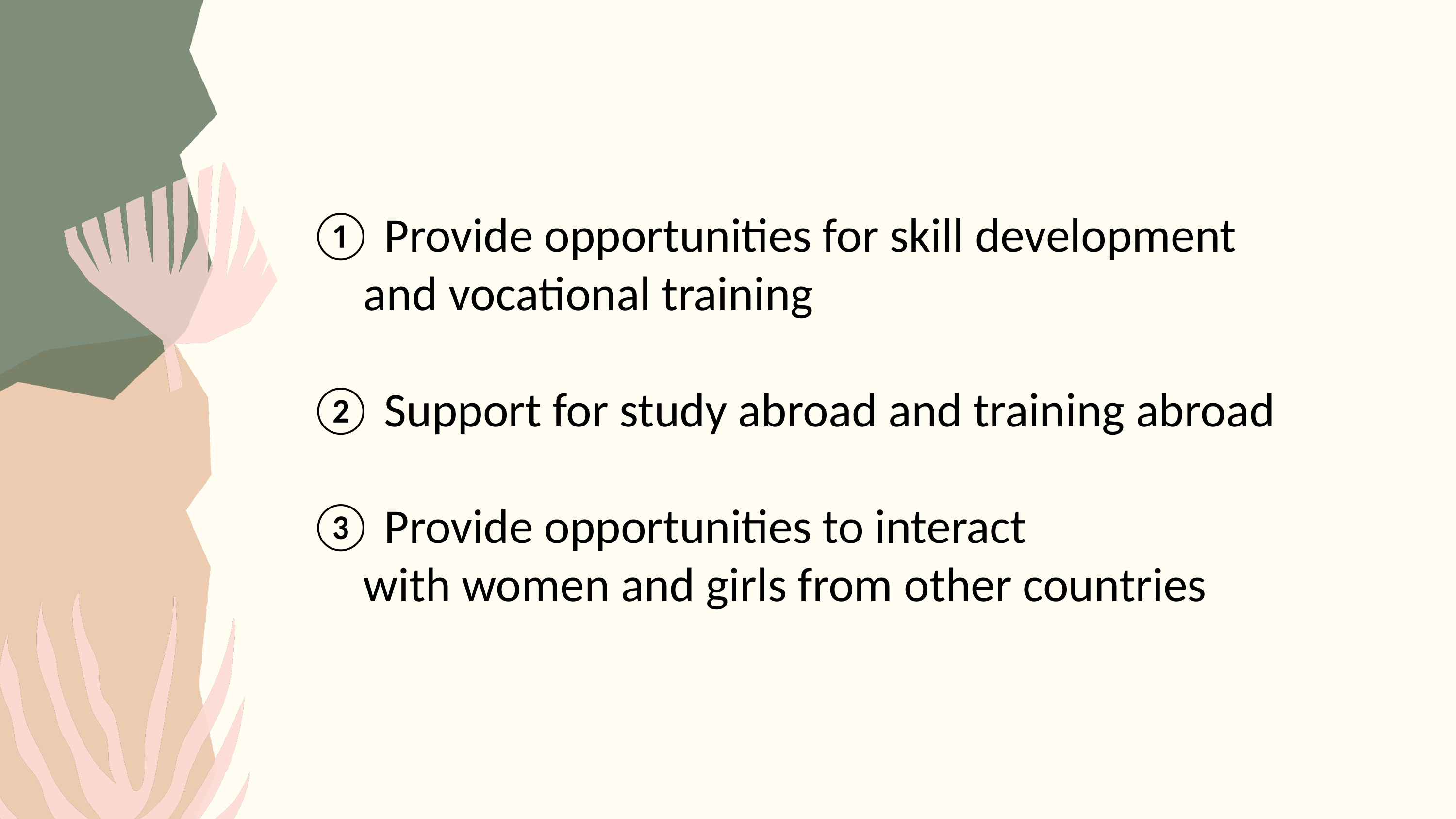

① Provide opportunities for skill development
     and vocational training

② Support for study abroad and training abroad

③ Provide opportunities to interact
     with women and girls from other countries